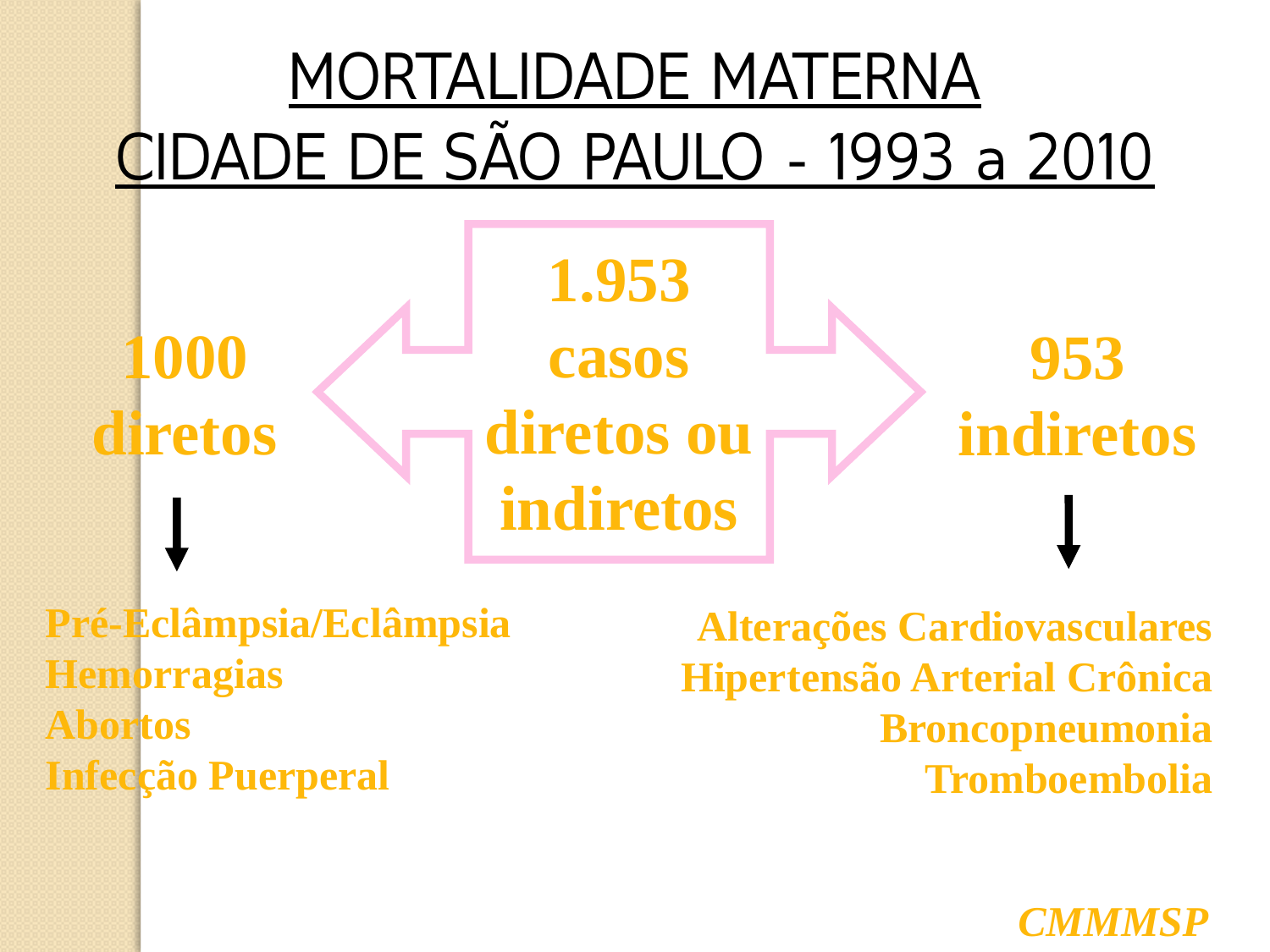

MORTALIDADE MATERNA
CIDADE DE SÃO PAULO - 1993 a 2010

1.953 casos diretos ou indiretos
1000 diretos
953 indiretos

Pré-Eclâmpsia/Eclâmpsia
Hemorragias
Abortos
Infecção Puerperal
Alterações Cardiovasculares
Hipertensão Arterial Crônica
Broncopneumonia
Tromboembolia
CMMMSP